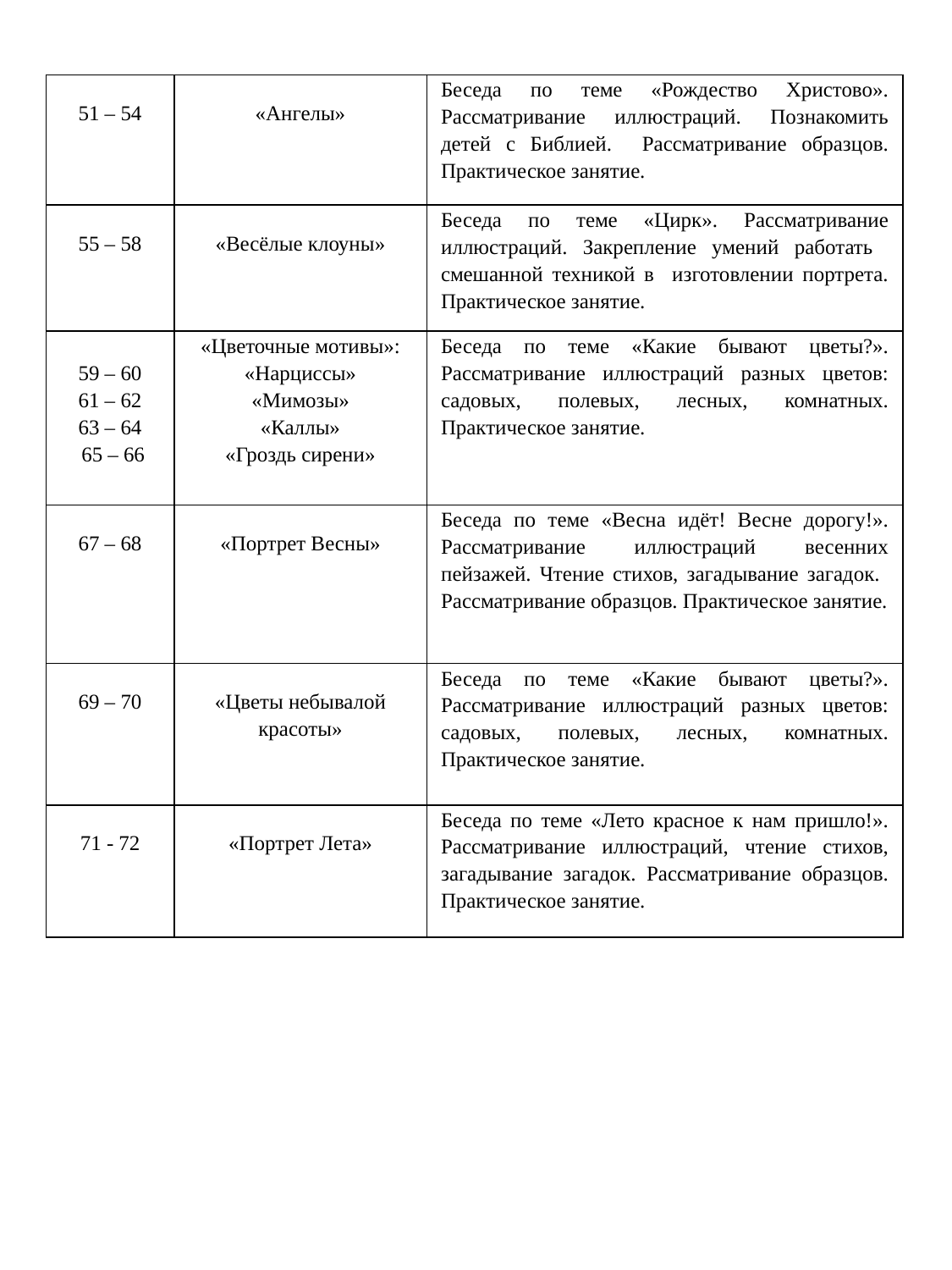

| 51 – 54 | «Ангелы» | Беседа по теме «Рождество Христово». Рассматривание иллюстраций. Познакомить детей с Библией. Рассматривание образцов. Практическое занятие. |
| --- | --- | --- |
| 55 – 58 | «Весёлые клоуны» | Беседа по теме «Цирк». Рассматривание иллюстраций. Закрепление умений работать смешанной техникой в изготовлении портрета. Практическое занятие. |
| 59 – 60 61 – 62 63 – 64 65 – 66 | «Цветочные мотивы»: «Нарциссы» «Мимозы» «Каллы» «Гроздь сирени» | Беседа по теме «Какие бывают цветы?». Рассматривание иллюстраций разных цветов: садовых, полевых, лесных, комнатных. Практическое занятие. |
| 67 – 68 | «Портрет Весны» | Беседа по теме «Весна идёт! Весне дорогу!». Рассматривание иллюстраций весенних пейзажей. Чтение стихов, загадывание загадок. Рассматривание образцов. Практическое занятие. |
| 69 – 70 | «Цветы небывалой красоты» | Беседа по теме «Какие бывают цветы?». Рассматривание иллюстраций разных цветов: садовых, полевых, лесных, комнатных. Практическое занятие. |
| 71 - 72 | «Портрет Лета» | Беседа по теме «Лето красное к нам пришло!». Рассматривание иллюстраций, чтение стихов, загадывание загадок. Рассматривание образцов. Практическое занятие. |